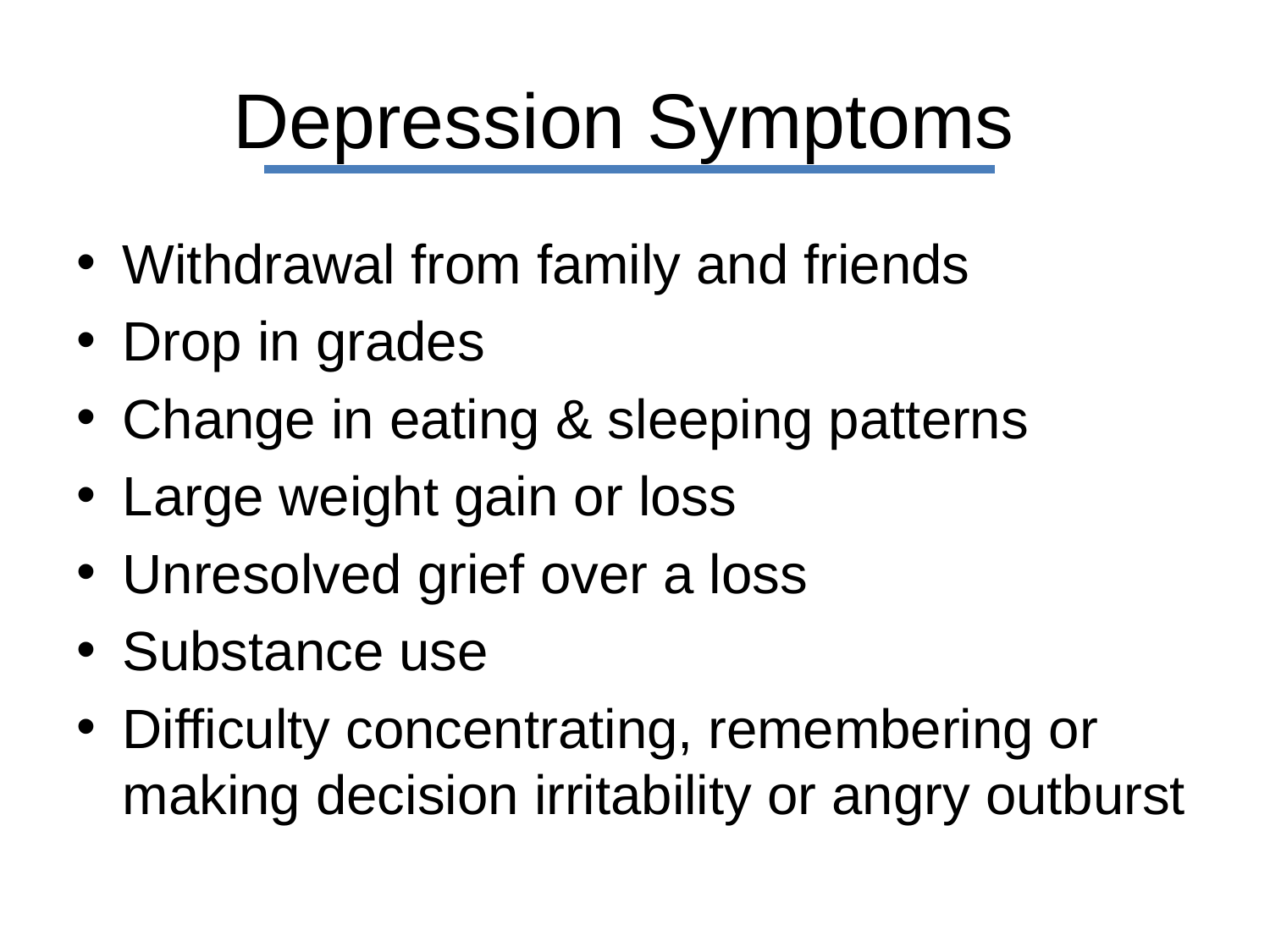

# Depression Symptoms
Withdrawal from family and friends
Drop in grades
Change in eating & sleeping patterns
Large weight gain or loss
Unresolved grief over a loss
Substance use
Difficulty concentrating, remembering or making decision irritability or angry outburst